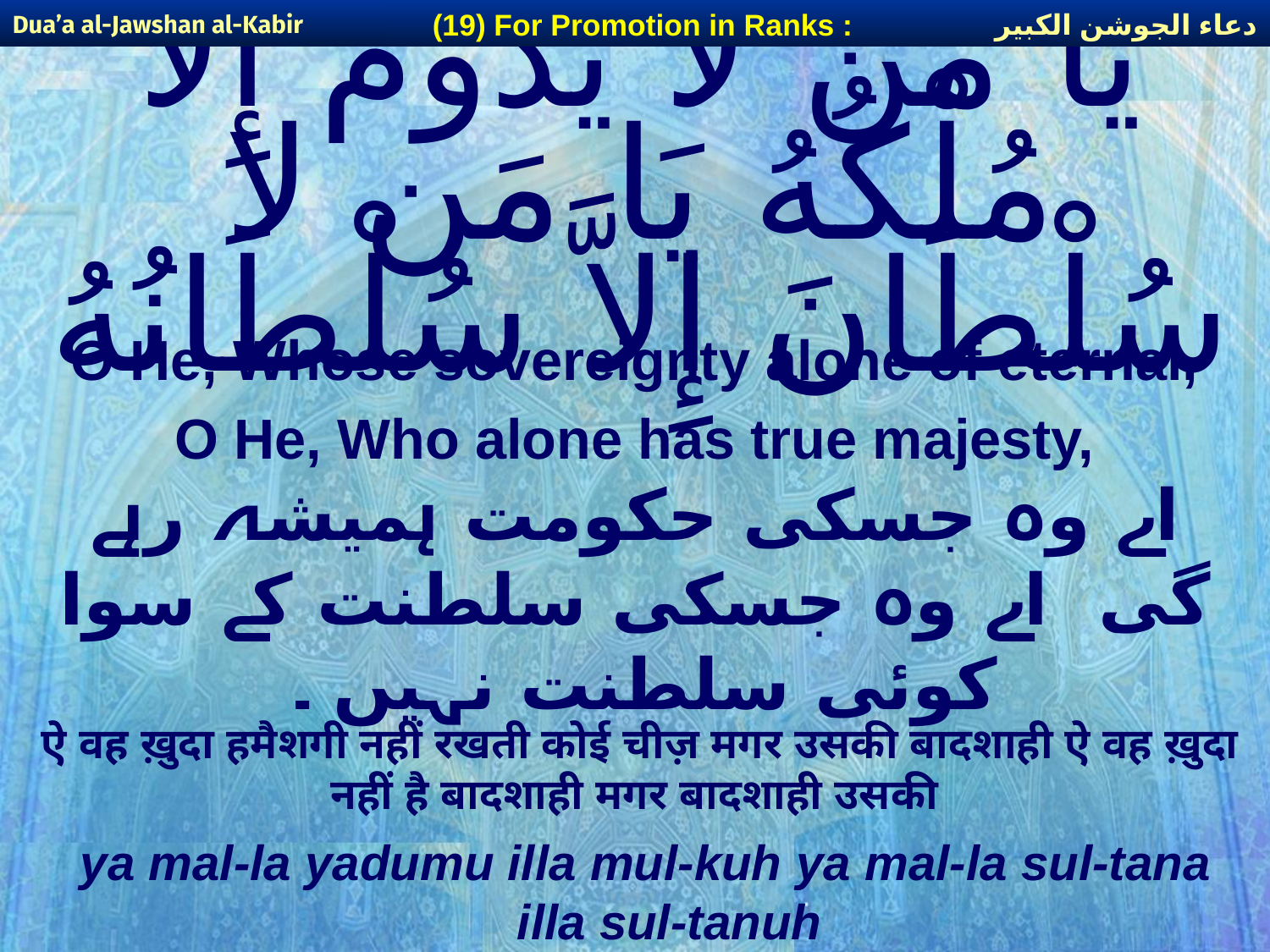

دعاء الجوشن الكبير
(19) For Promotion in Ranks :
Dua’a al-Jawshan al-Kabir
# يَا مَن لا يَدُومُ إِلاَّ مُلْكُهُ يَا مَن لا سُلْطَانَ إِلاَّ سُلْطَانُهُ
O He, Whose sovereignty alone of eternal,
O He, Who alone has true majesty,
اے وہ جسکی حکومت ہمیشہ رہے گی  اے وہ جسکی سلطنت کے سوا کوئی سلطنت نہیں ۔
ऐ वह ख़ुदा हमैशगी नहीं रखती कोई चीज़ मगर उसकी बादशाही ऐ वह ख़ुदा नहीं है बादशाही मगर बादशाही उसकी
ya mal-la yadumu illa mul-kuh ya mal-la sul-tana illa sul-tanuh